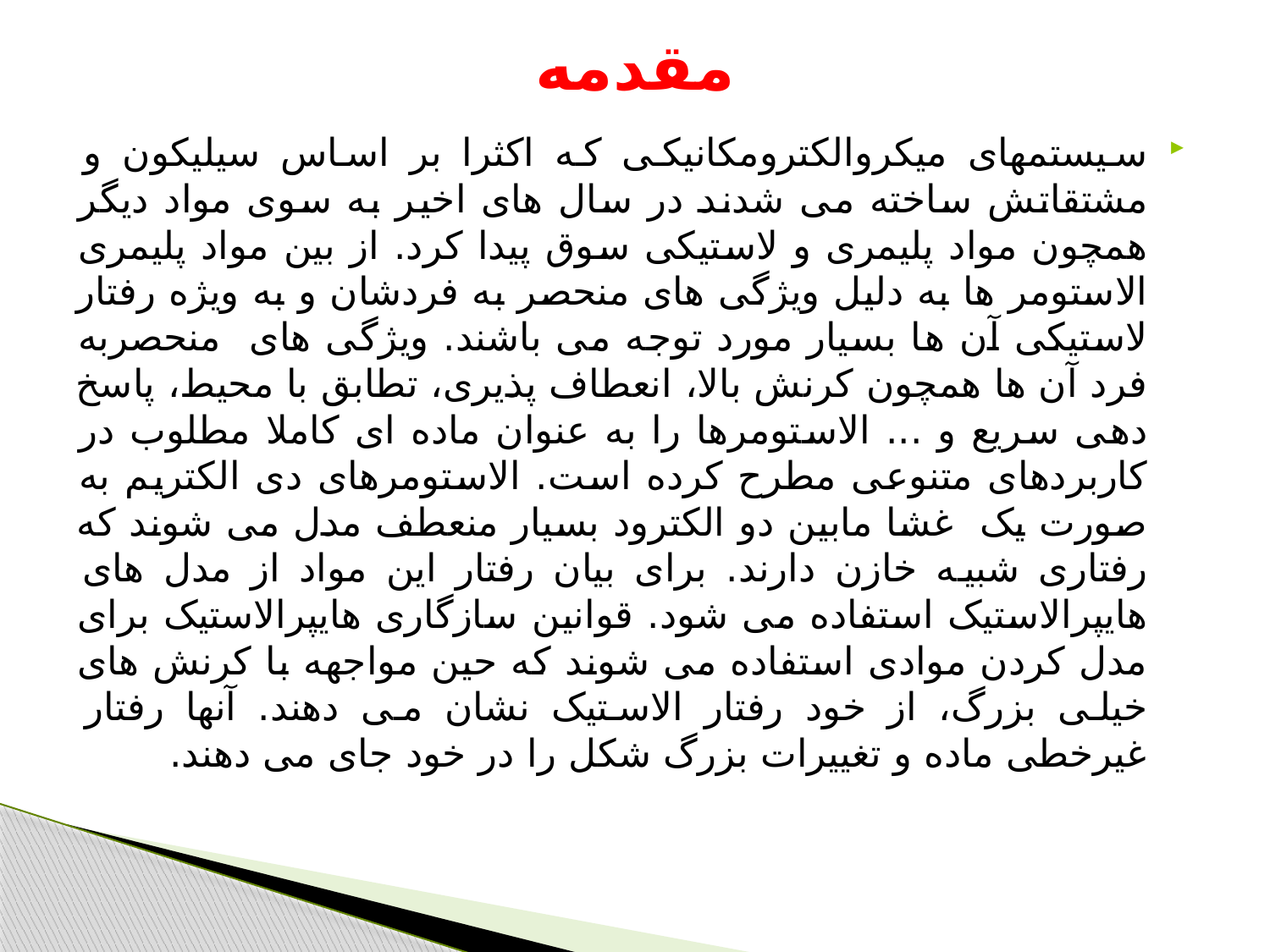

# مقدمه

سیستم­های میکروالکترومکانیکی که اکثرا بر اساس سیلیکون و مشتقاتش ساخته می شدند در سال های اخیر به سوی مواد دیگر همچون مواد پلیمری و لاستیکی سوق پیدا کرد. از بین مواد پلیمری الاستومر ها به دلیل ویژگی های منحصر به فردشان و به ویژه رفتار لاستیکی آن ها بسیار مورد توجه می باشند. ویژگی های  منحصربه فرد آن ها همچون کرنش بالا، انعطاف پذیری، تطابق با محیط، پاسخ دهی سریع و ... الاستومرها را به عنوان ماده ای کاملا مطلوب در کاربردهای متنوعی مطرح کرده است. الاستومرهای دی الکتریم به صورت یک  غشا مابین دو الکترود بسیار منعطف مدل می شوند که رفتاری شبیه خازن دارند. برای بیان رفتار این مواد از مدل های هایپرالاستیک استفاده می شود. قوانین سازگاری هایپرالاستیک برای مدل کردن موادی استفاده می شوند که حین مواجهه با کرنش های خیلی بزرگ، از خود رفتار الاستیک نشان می دهند. آنها رفتار غیرخطی ماده و تغییرات بزرگ شکل را در خود جای می دهند.